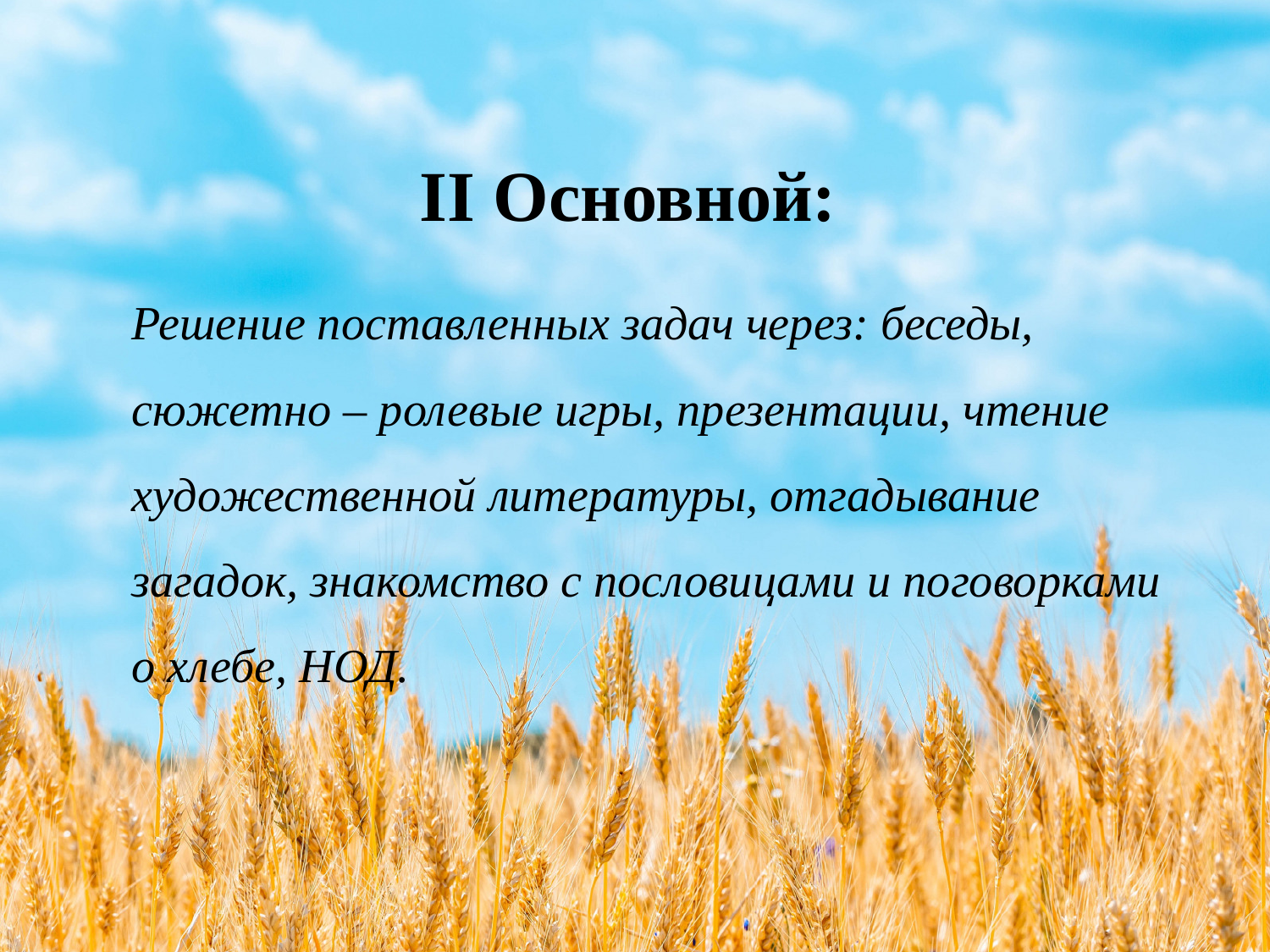

# II Основной:
Решение поставленных задач через: беседы, сюжетно – ролевые игры, презентации, чтение художественной литературы, отгадывание загадок, знакомство с пословицами и поговорками о хлебе, НОД.